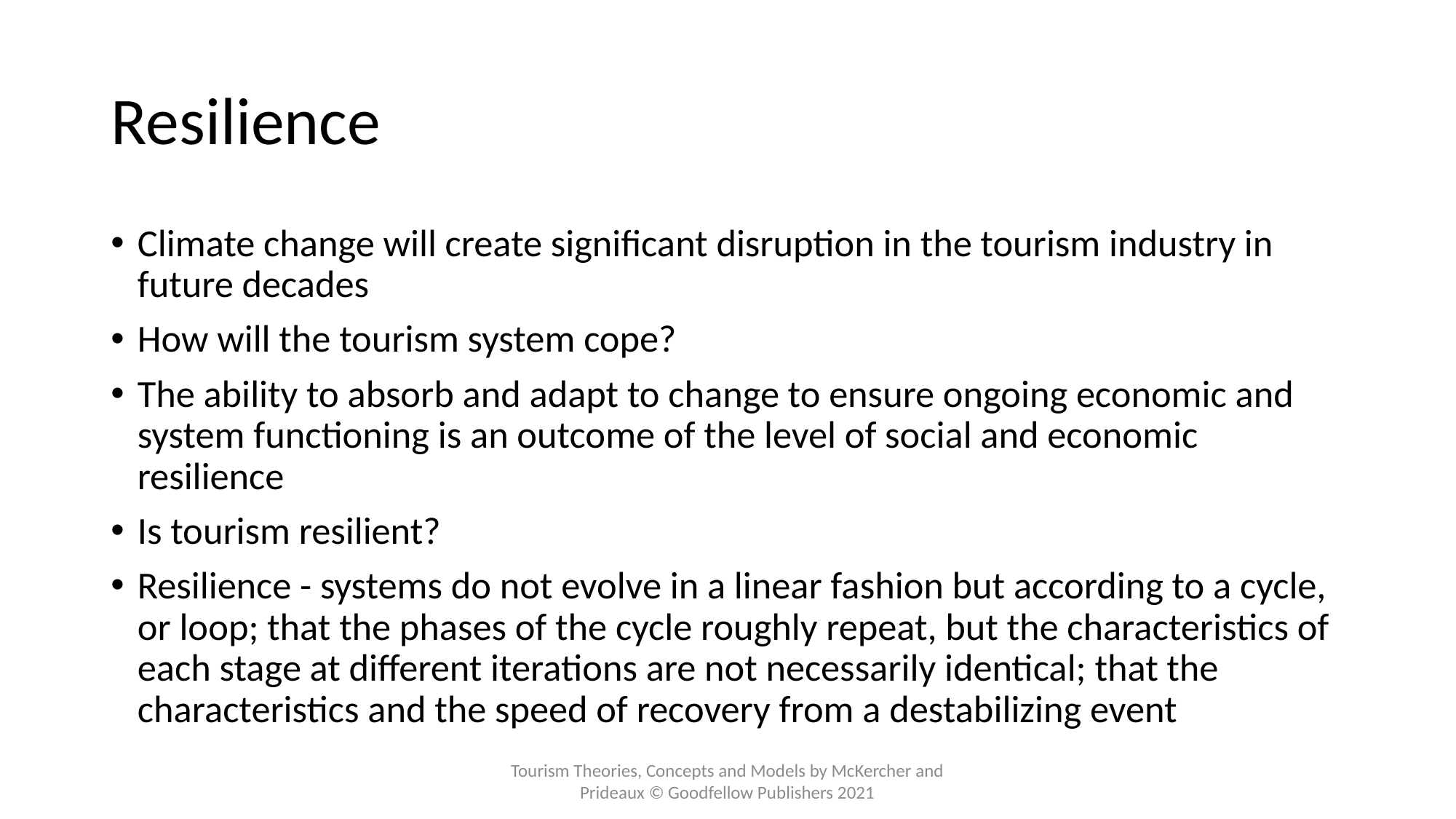

# Resilience
Climate change will create significant disruption in the tourism industry in future decades
How will the tourism system cope?
The ability to absorb and adapt to change to ensure ongoing economic and system functioning is an outcome of the level of social and economic resilience
Is tourism resilient?
Resilience - systems do not evolve in a linear fashion but according to a cycle, or loop; that the phases of the cycle roughly repeat, but the characteristics of each stage at different iterations are not necessarily identical; that the characteristics and the speed of recovery from a destabilizing event
Tourism Theories, Concepts and Models by McKercher and Prideaux © Goodfellow Publishers 2021